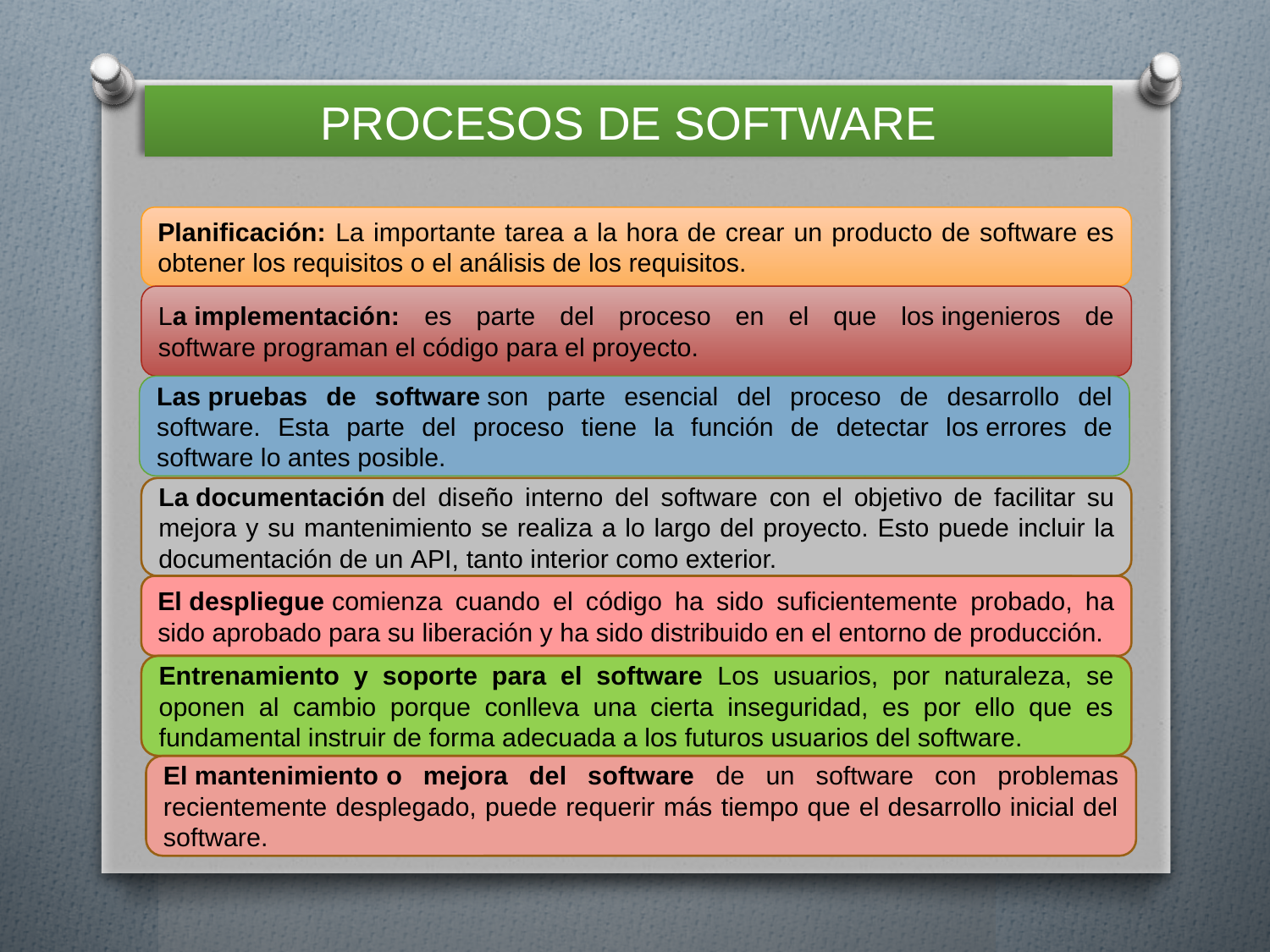

# PROCESOS DE SOFTWARE
Planificación: La importante tarea a la hora de crear un producto de software es obtener los requisitos o el análisis de los requisitos.
La implementación: es parte del proceso en el que los ingenieros de software programan el código para el proyecto.
Las pruebas de software son parte esencial del proceso de desarrollo del software. Esta parte del proceso tiene la función de detectar los errores de software lo antes posible.
La documentación del diseño interno del software con el objetivo de facilitar su mejora y su mantenimiento se realiza a lo largo del proyecto. Esto puede incluir la documentación de un API, tanto interior como exterior.
El despliegue comienza cuando el código ha sido suficientemente probado, ha sido aprobado para su liberación y ha sido distribuido en el entorno de producción.
Entrenamiento y soporte para el software Los usuarios, por naturaleza, se oponen al cambio porque conlleva una cierta inseguridad, es por ello que es fundamental instruir de forma adecuada a los futuros usuarios del software.
El mantenimiento o mejora del software de un software con problemas recientemente desplegado, puede requerir más tiempo que el desarrollo inicial del software.